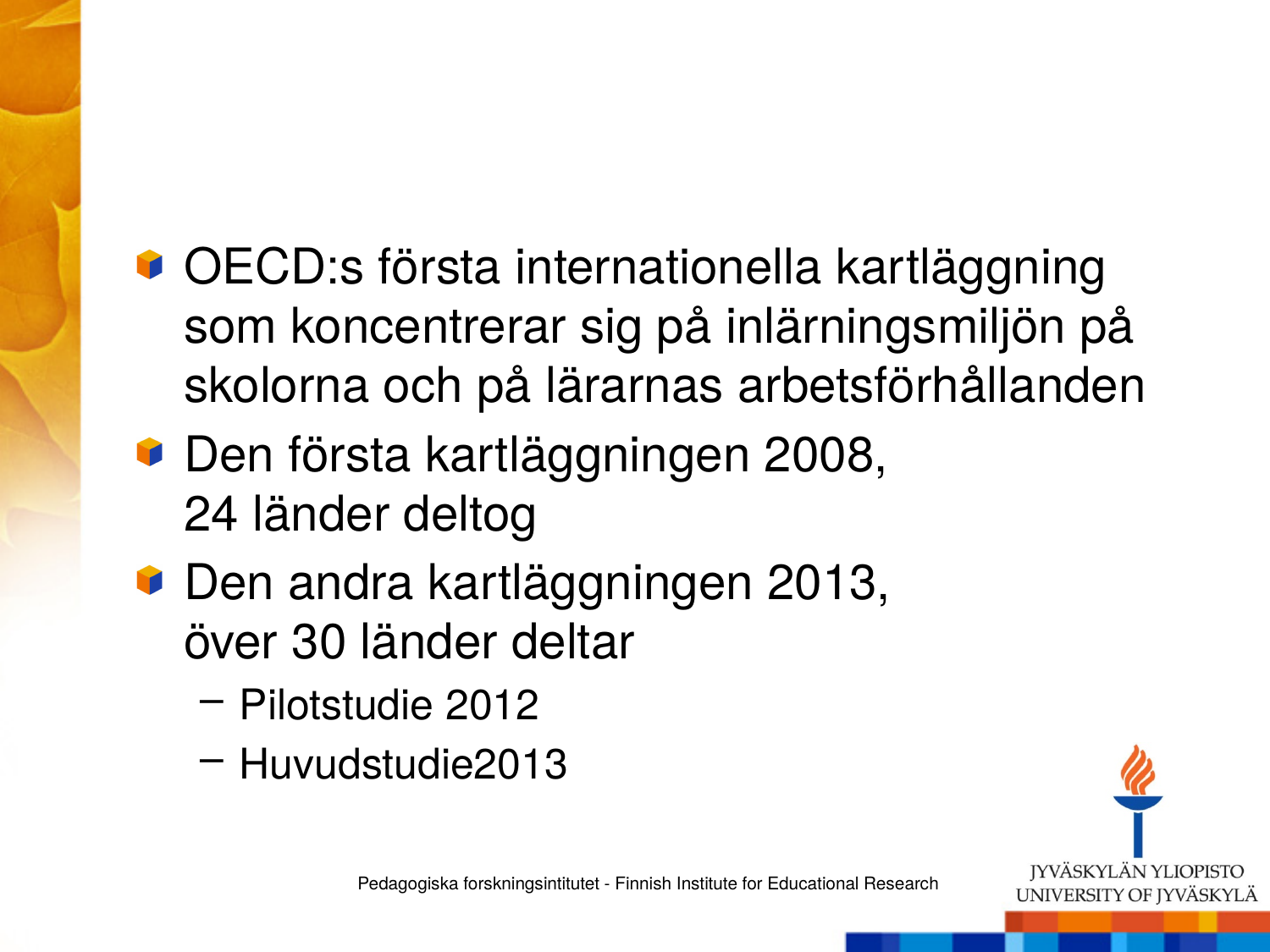

OECD:s första internationella kartläggning som koncentrerar sig på inlärningsmiljön på skolorna och på lärarnas arbetsförhållanden
Den första kartläggningen 2008,
24 länder deltog
Den andra kartläggningen 2013,
över 30 länder deltar
Pilotstudie 2012
Huvudstudie2013
Pedagogiska forskningsintitutet - Finnish Institute for Educational Research